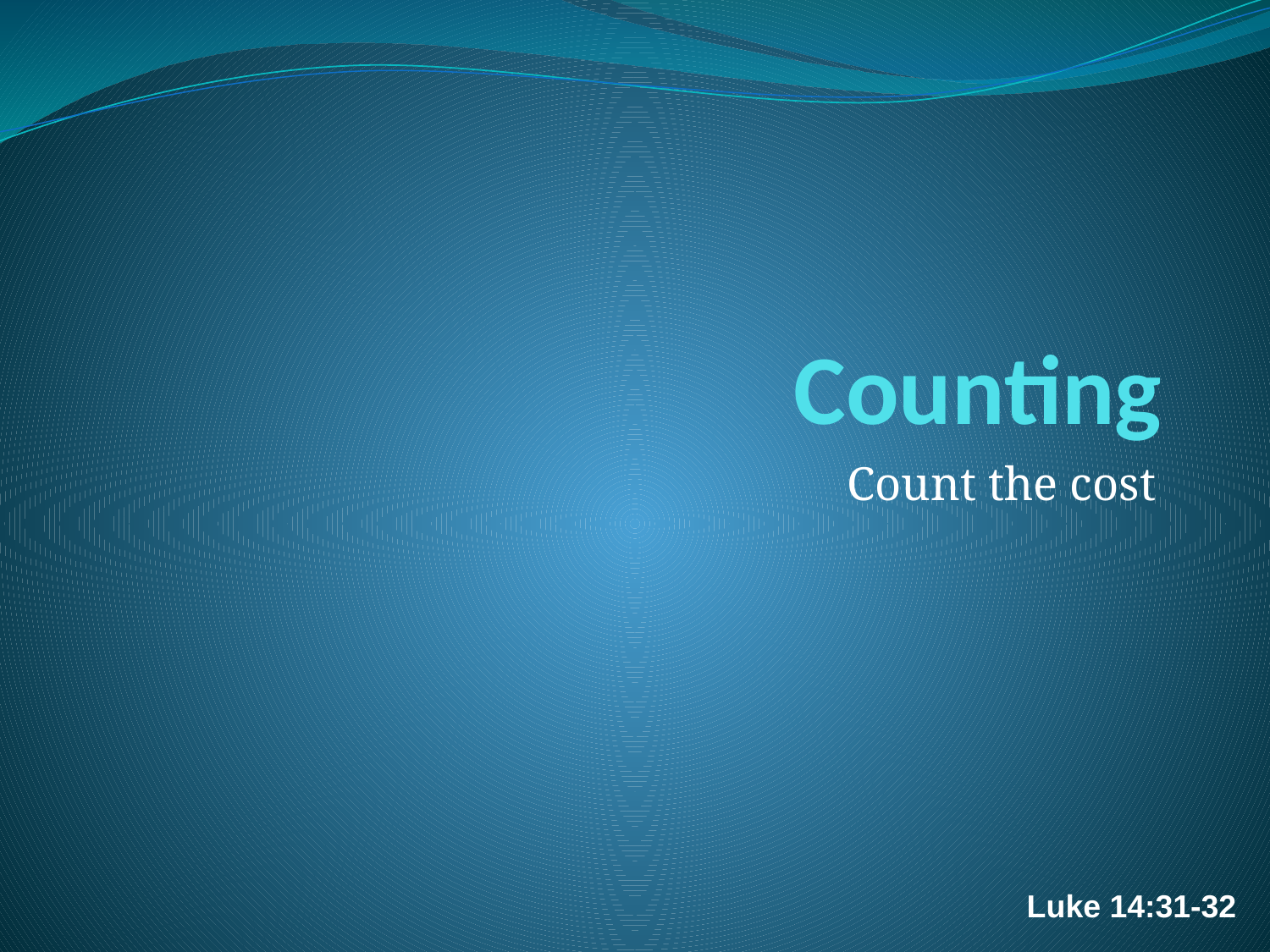

# Counting
Count the cost
Luke 14:31-32